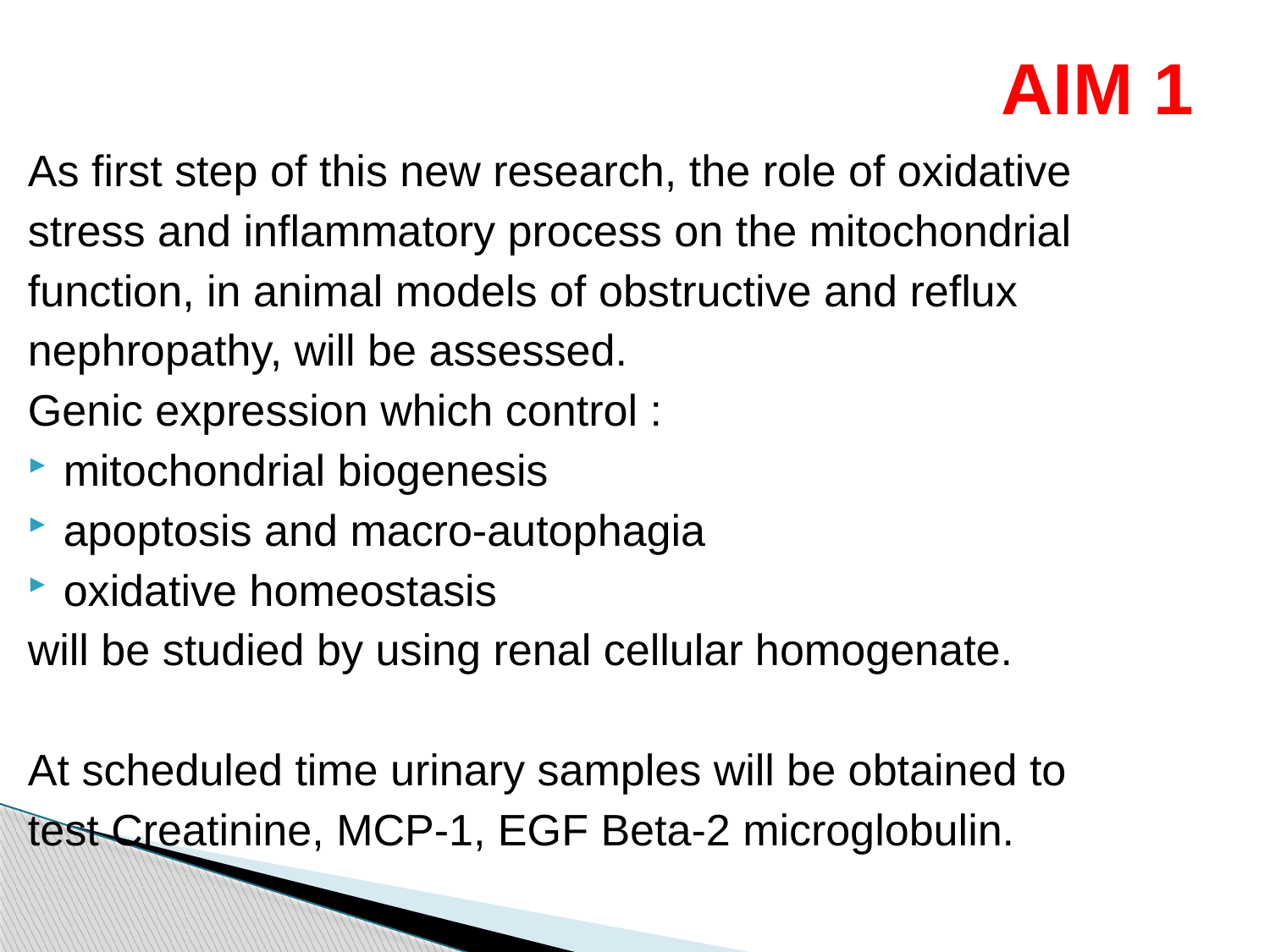

# AIM 1
As first step of this new research, the role of oxidative
stress and inflammatory process on the mitochondrial
function, in animal models of obstructive and reflux
nephropathy, will be assessed.
Genic expression which control :
mitochondrial biogenesis
apoptosis and macro-autophagia
oxidative homeostasis
will be studied by using renal cellular homogenate.

At scheduled time urinary samples will be obtained to
test Creatinine, MCP-1, EGF Beta-2 microglobulin.